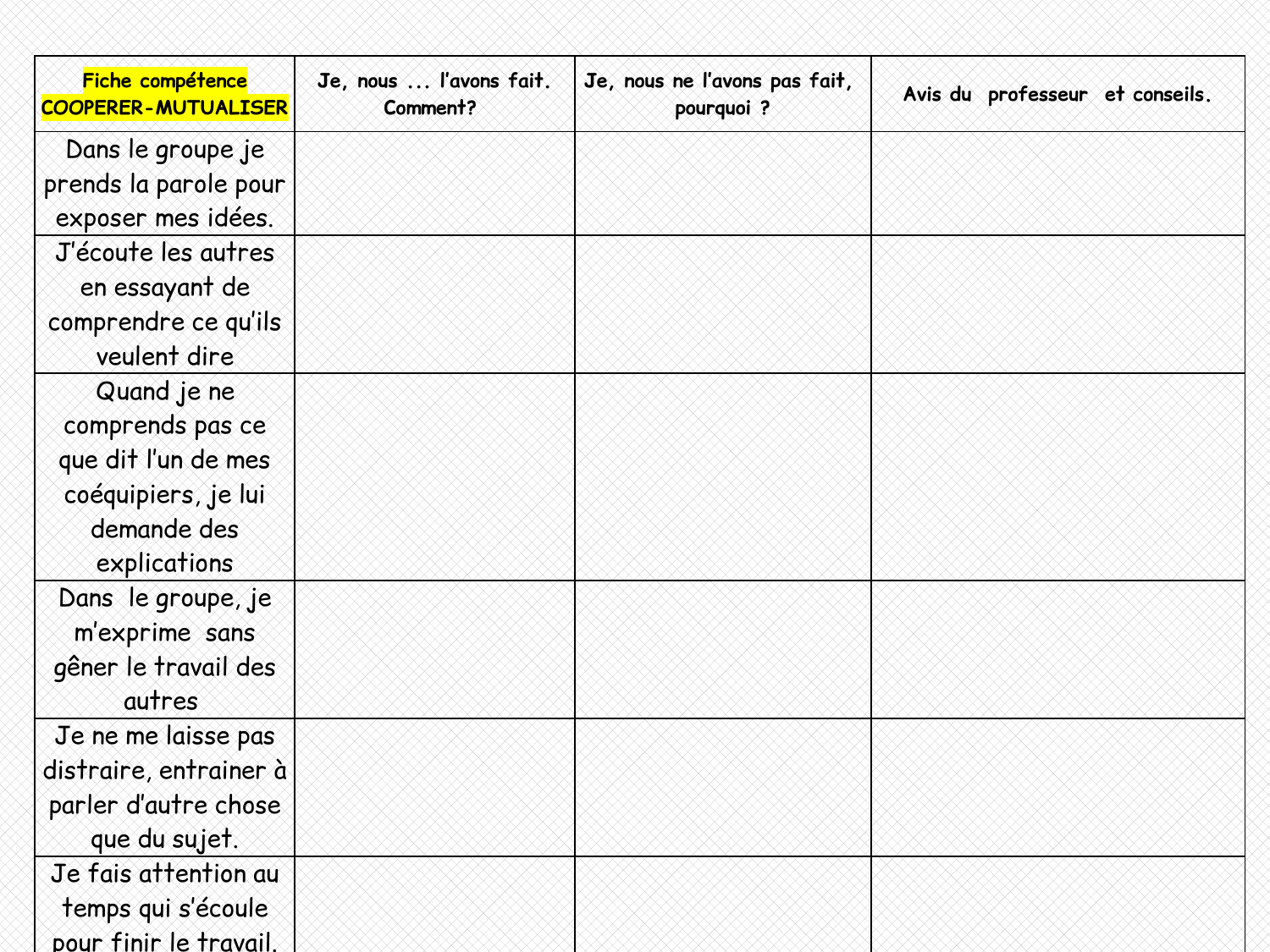

| Fiche compétence COOPERER-MUTUALISER | Je, nous ... l’avons fait. Comment? | Je, nous ne l’avons pas fait, pourquoi ? | Avis du professeur et conseils. |
| --- | --- | --- | --- |
| Dans le groupe je prends la parole pour exposer mes idées. |  |  |  |
| J’écoute les autres en essayant de comprendre ce qu’ils veulent dire |  |  |  |
| Quand je ne comprends pas ce que dit l’un de mes coéquipiers, je lui demande des explications |  |  |  |
| Dans le groupe, je m’exprime sans gêner le travail des autres |  |  |  |
| Je ne me laisse pas distraire, entrainer à parler d’autre chose que du sujet. |  |  |  |
| Je fais attention au temps qui s’écoule pour finir le travail. |  |  |  |